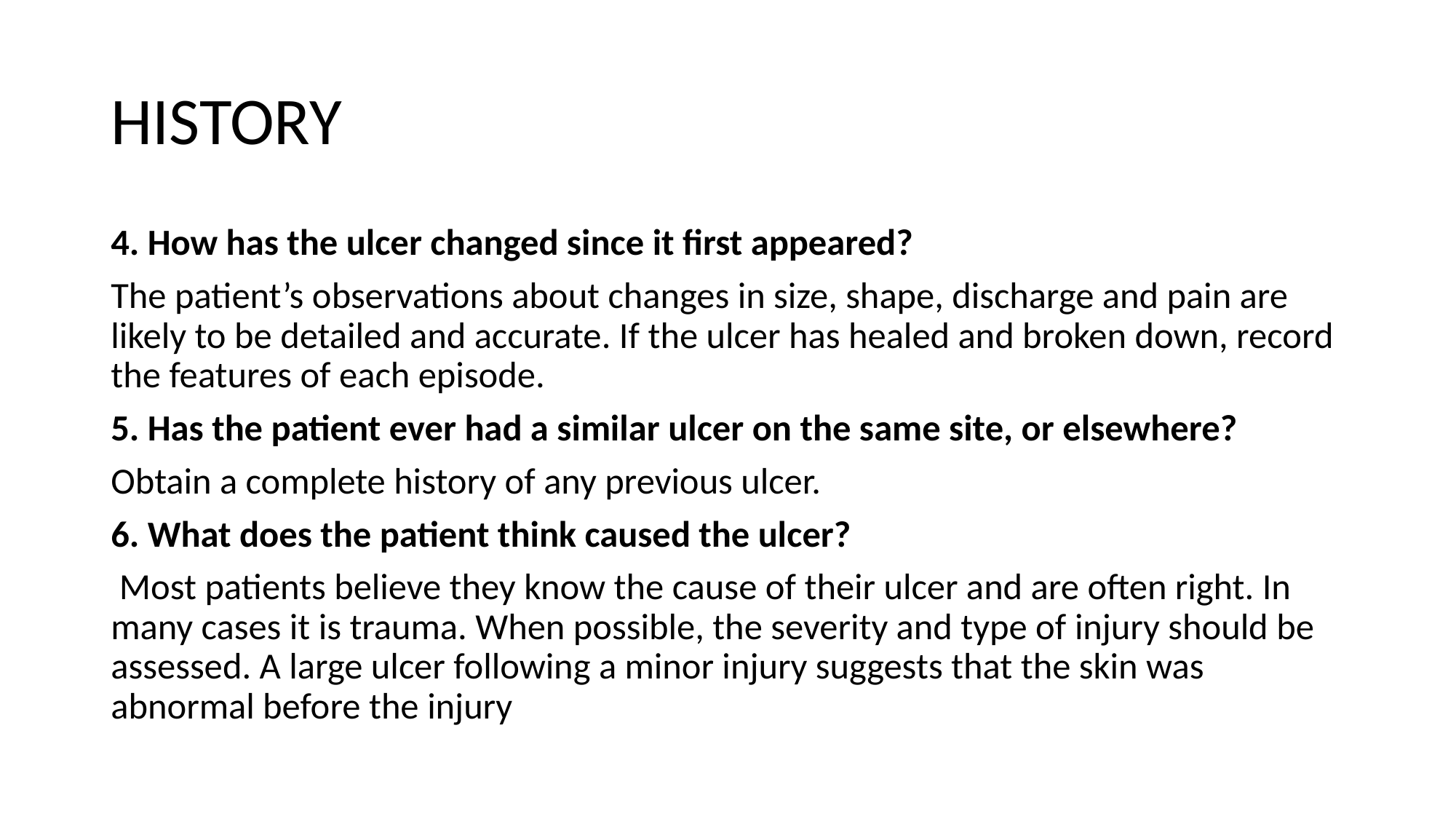

# HISTORY
4. How has the ulcer changed since it first appeared?
The patient’s observations about changes in size, shape, discharge and pain are likely to be detailed and accurate. If the ulcer has healed and broken down, record the features of each episode.
5. Has the patient ever had a similar ulcer on the same site, or elsewhere?
Obtain a complete history of any previous ulcer.
6. What does the patient think caused the ulcer?
 Most patients believe they know the cause of their ulcer and are often right. In many cases it is trauma. When possible, the severity and type of injury should be assessed. A large ulcer following a minor injury suggests that the skin was abnormal before the injury